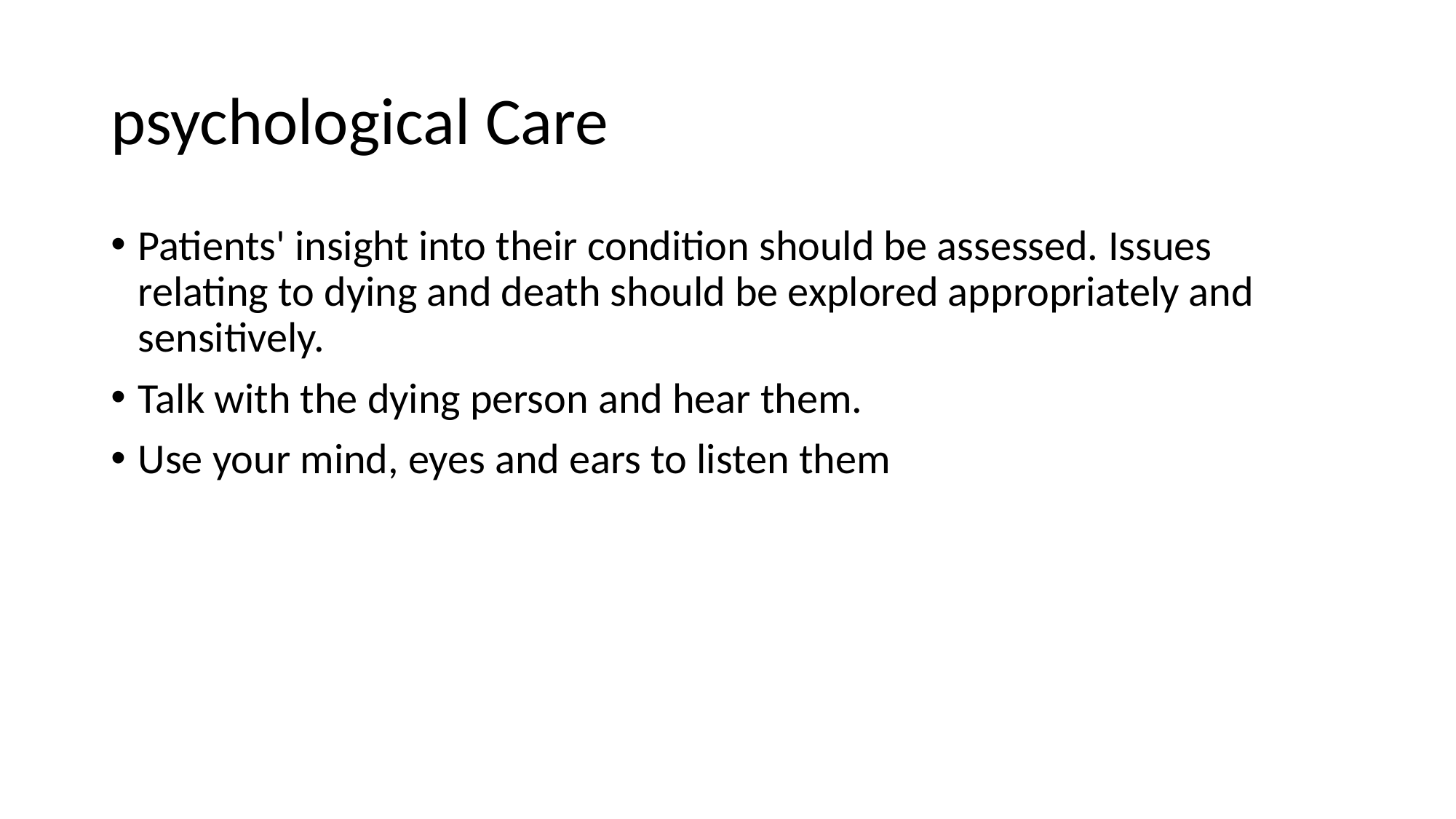

# psychological Care
Patients' insight into their condition should be assessed. Issues relating to dying and death should be explored appropriately and sensitively.
Talk with the dying person and hear them.
Use your mind, eyes and ears to listen them